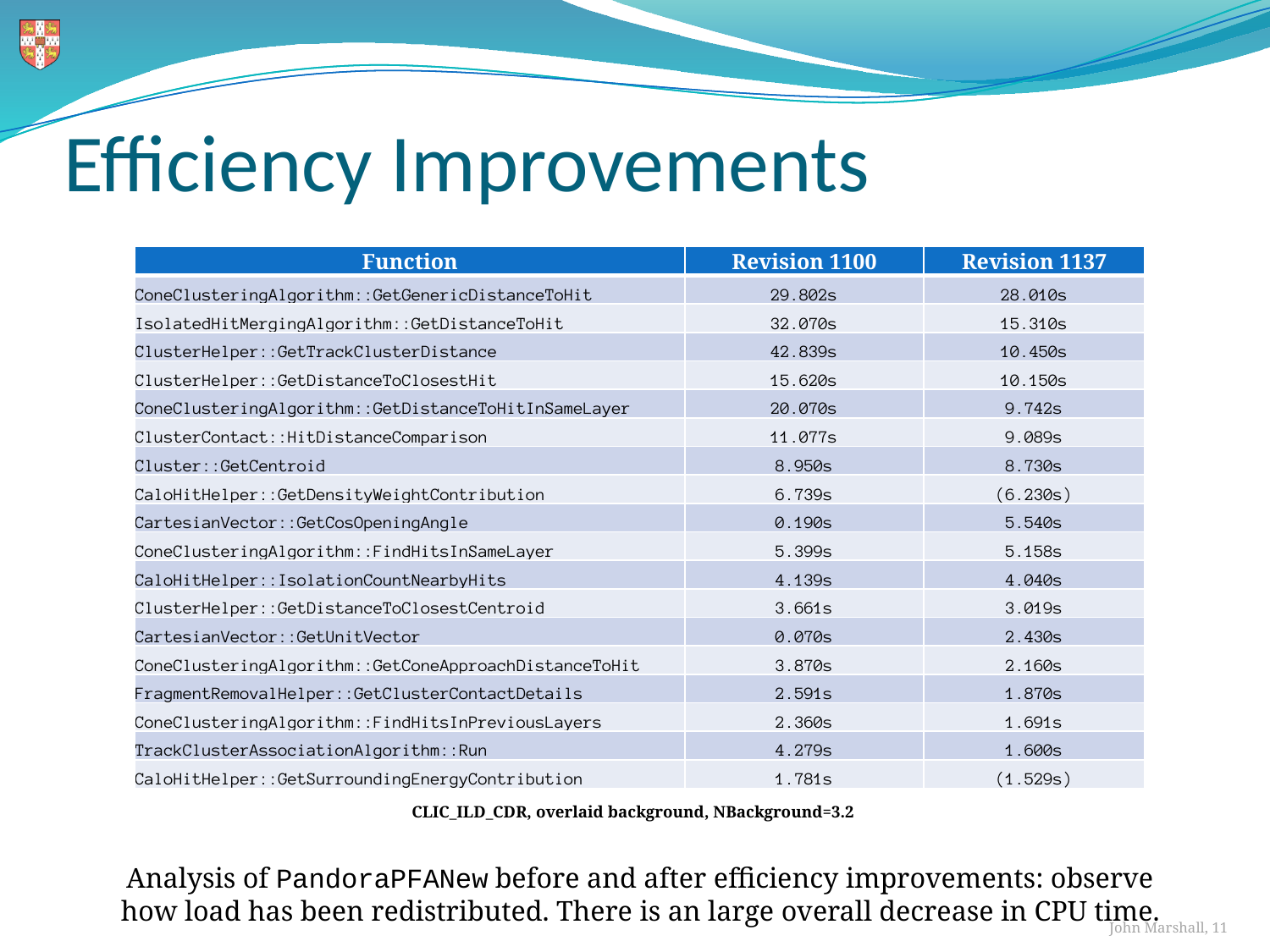

# Efficiency Improvements
| Function | Revision 1100 | Revision 1137 |
| --- | --- | --- |
| ConeClusteringAlgorithm::GetGenericDistanceToHit | 29.802s | 28.010s |
| IsolatedHitMergingAlgorithm::GetDistanceToHit | 32.070s | 15.310s |
| ClusterHelper::GetTrackClusterDistance | 42.839s | 10.450s |
| ClusterHelper::GetDistanceToClosestHit | 15.620s | 10.150s |
| ConeClusteringAlgorithm::GetDistanceToHitInSameLayer | 20.070s | 9.742s |
| ClusterContact::HitDistanceComparison | 11.077s | 9.089s |
| Cluster::GetCentroid | 8.950s | 8.730s |
| CaloHitHelper::GetDensityWeightContribution | 6.739s | (6.230s) |
| CartesianVector::GetCosOpeningAngle | 0.190s | 5.540s |
| ConeClusteringAlgorithm::FindHitsInSameLayer | 5.399s | 5.158s |
| CaloHitHelper::IsolationCountNearbyHits | 4.139s | 4.040s |
| ClusterHelper::GetDistanceToClosestCentroid | 3.661s | 3.019s |
| CartesianVector::GetUnitVector | 0.070s | 2.430s |
| ConeClusteringAlgorithm::GetConeApproachDistanceToHit | 3.870s | 2.160s |
| FragmentRemovalHelper::GetClusterContactDetails | 2.591s | 1.870s |
| ConeClusteringAlgorithm::FindHitsInPreviousLayers | 2.360s | 1.691s |
| TrackClusterAssociationAlgorithm::Run | 4.279s | 1.600s |
| CaloHitHelper::GetSurroundingEnergyContribution | 1.781s | (1.529s) |
CLIC_ILD_CDR, overlaid background, NBackground=3.2
Analysis of PandoraPFANew before and after efficiency improvements: observe how load has been redistributed. There is an large overall decrease in CPU time.